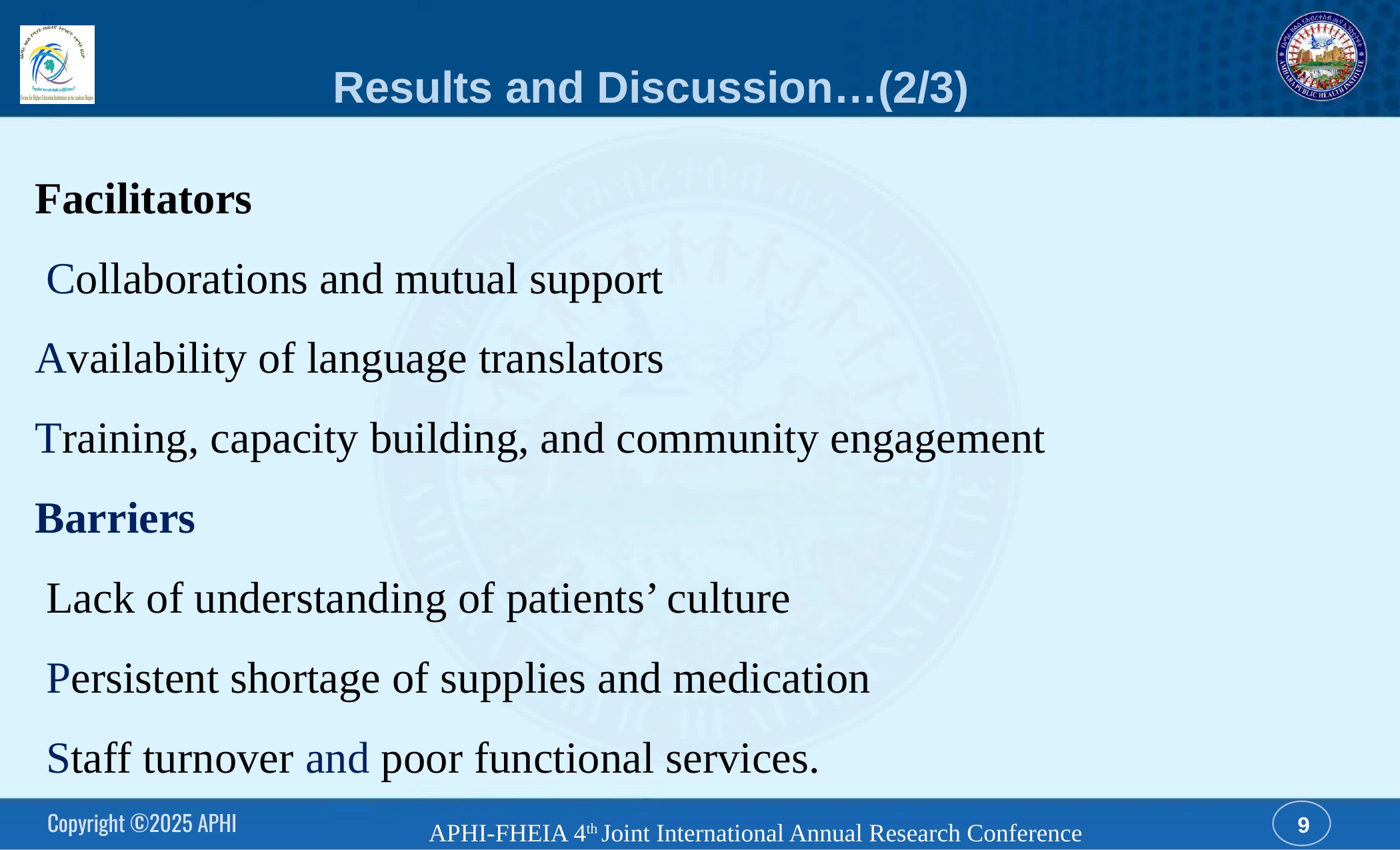

# Results and Discussion…(2/3)
Facilitators
 Collaborations and mutual support
Availability of language translators
Training, capacity building, and community engagement
Barriers
 Lack of understanding of patients’ culture
 Persistent shortage of supplies and medication
 Staff turnover and poor functional services.

APHI-FHEIA 4th Joint International Annual Research Conference
9